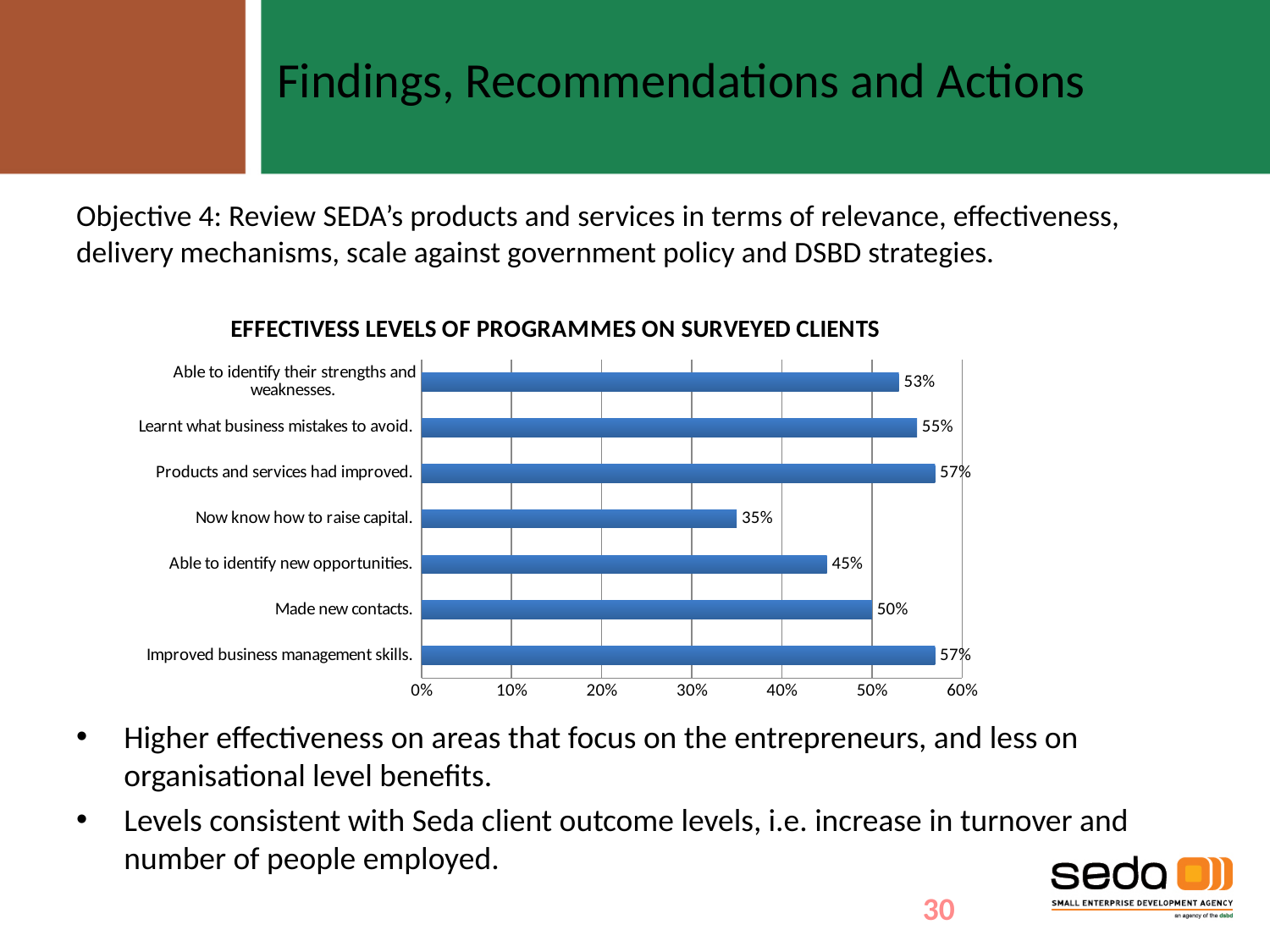

Findings, Recommendations and Actions
Objective 4: Review SEDA’s products and services in terms of relevance, effectiveness, delivery mechanisms, scale against government policy and DSBD strategies.

Higher effectiveness on areas that focus on the entrepreneurs, and less on organisational level benefits.
Levels consistent with Seda client outcome levels, i.e. increase in turnover and number of people employed.

### Chart: EFFECTIVESS LEVELS OF PROGRAMMES ON SURVEYED CLIENTS

| Category |  |
|---|---|
| Improved business management skills.  | 0.57 |
| Made new contacts.  | 0.5 |
| Able to identify new opportunities.  | 0.45 |
| Now know how to raise capital.  | 0.35 |
| Products and services had improved.  | 0.57 |
| Learnt what business mistakes to avoid.  | 0.55 |
| Able to identify their strengths and weaknesses.  | 0.53 |
30